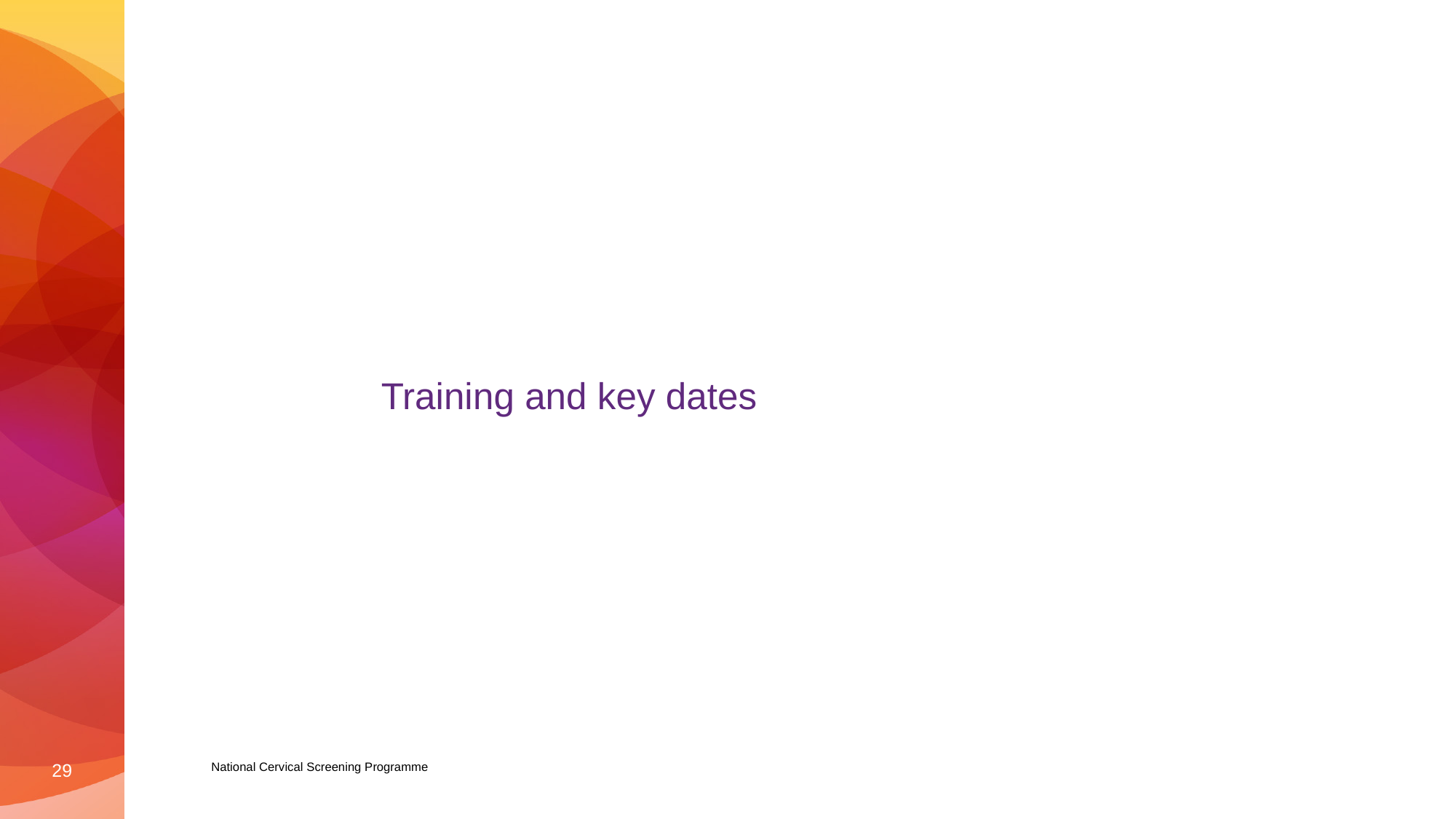

# Training and key dates
29
National Cervical Screening Programme